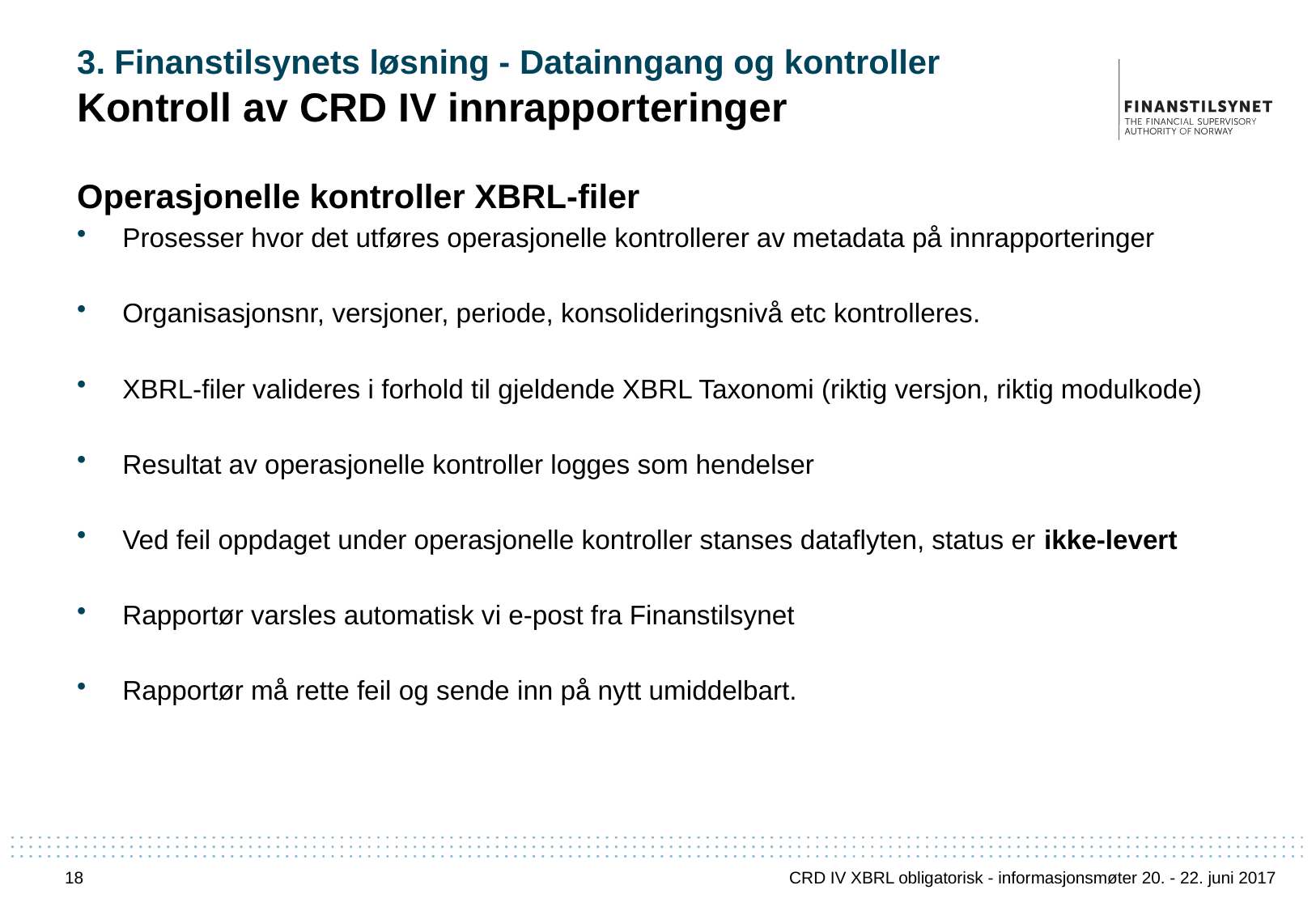

# 3. Finanstilsynets løsning - Datainngang og kontroller Kontroll av CRD IV innrapporteringer
Operasjonelle kontroller XBRL-filer
Prosesser hvor det utføres operasjonelle kontrollerer av metadata på innrapporteringer

Organisasjonsnr, versjoner, periode, konsolideringsnivå etc kontrolleres.

XBRL-filer valideres i forhold til gjeldende XBRL Taxonomi (riktig versjon, riktig modulkode)

Resultat av operasjonelle kontroller logges som hendelser

Ved feil oppdaget under operasjonelle kontroller stanses dataflyten, status er ikke-levert

Rapportør varsles automatisk vi e-post fra Finanstilsynet

Rapportør må rette feil og sende inn på nytt umiddelbart.

18
CRD IV XBRL obligatorisk - informasjonsmøter 20. - 22. juni 2017